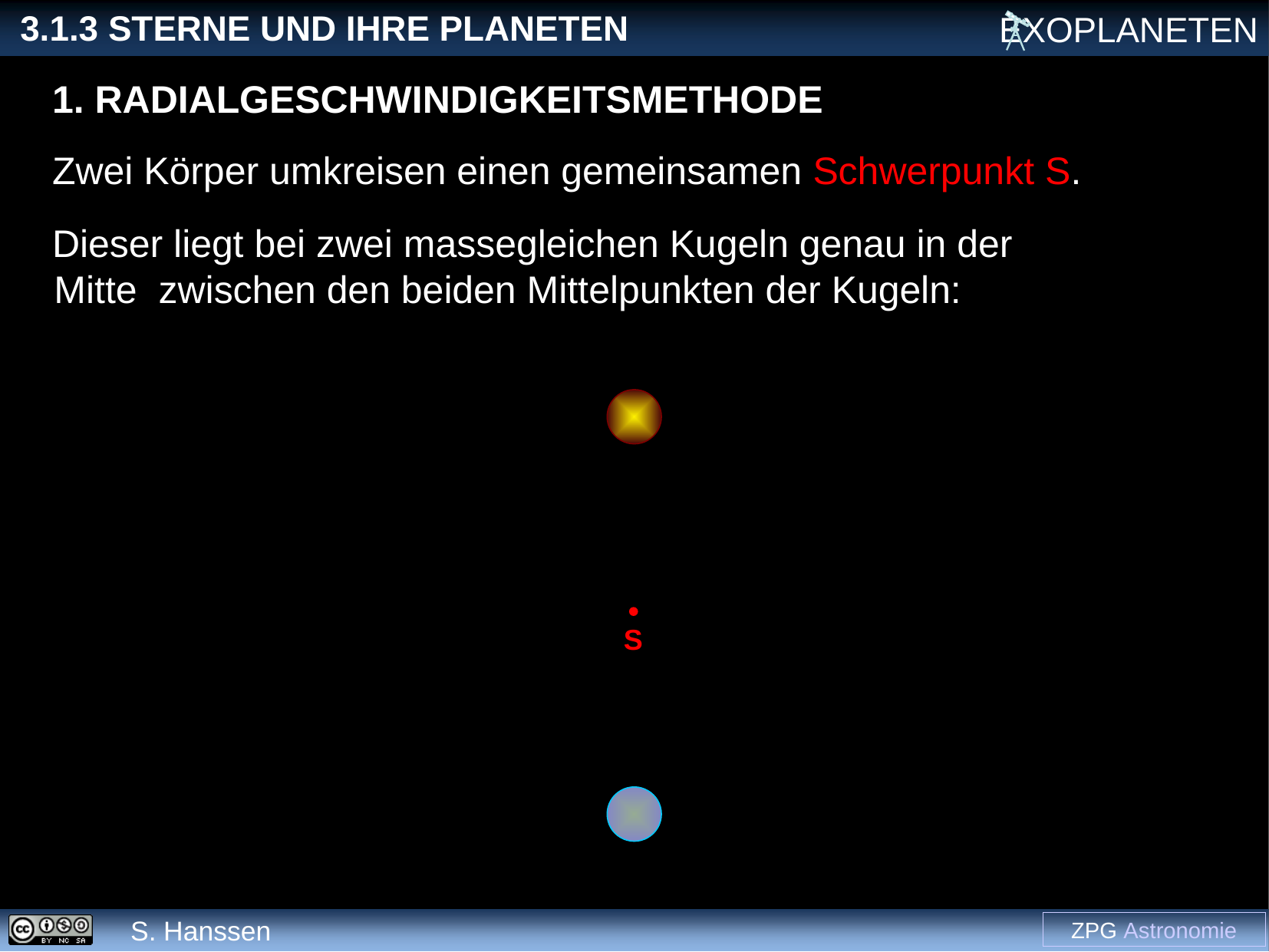

1. Radialgeschwindigkeitsmethode

Zwei Körper umkreisen einen gemeinsamen Schwerpunkt S.
Dieser liegt bei zwei massegleichen Kugeln genau in der Mitte  zwischen den beiden Mittelpunkten der Kugeln:

S